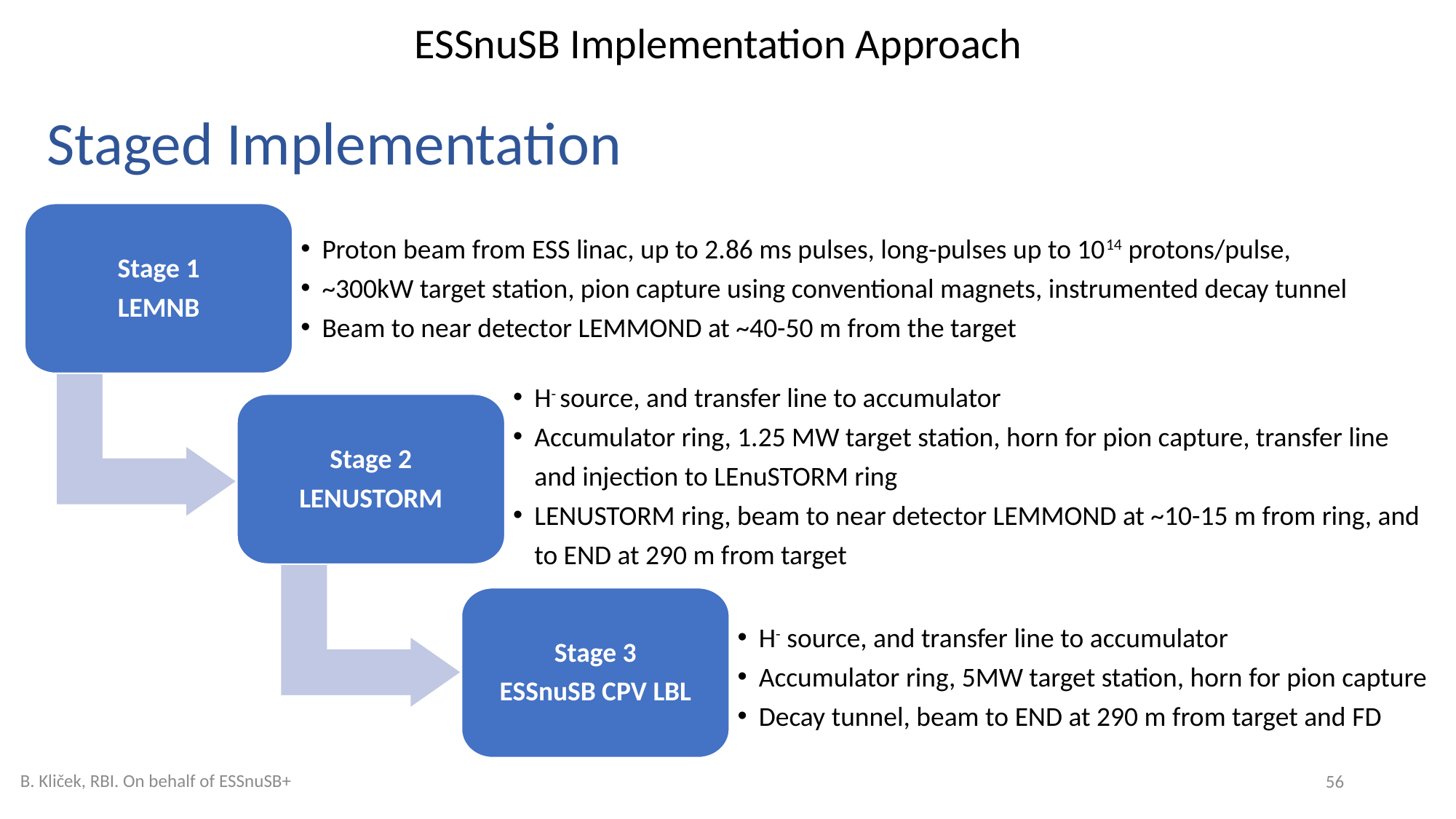

ESSnuSB Implementation Approach
Staged Implementation
Stage 1
LEMNB
Proton beam from ESS linac, up to 2.86 ms pulses, long-pulses up to 1014 protons/pulse,
~300kW target station, pion capture using conventional magnets, instrumented decay tunnel
Beam to near detector LEMMOND at ~40-50 m from the target

H- source, and transfer line to accumulator
Accumulator ring, 1.25 MW target station, horn for pion capture, transfer line and injection to LEnuSTORM ring
LENUSTORM ring, beam to near detector LEMMOND at ~10-15 m from ring, and to END at 290 m from target
Stage 2
LENUSTORM

Stage 3
ESSnuSB CPV LBL

H- source, and transfer line to accumulator
Accumulator ring, 5MW target station, horn for pion capture
Decay tunnel, beam to END at 290 m from target and FD
B. Kliček, RBI. On behalf of ESSnuSB+
56